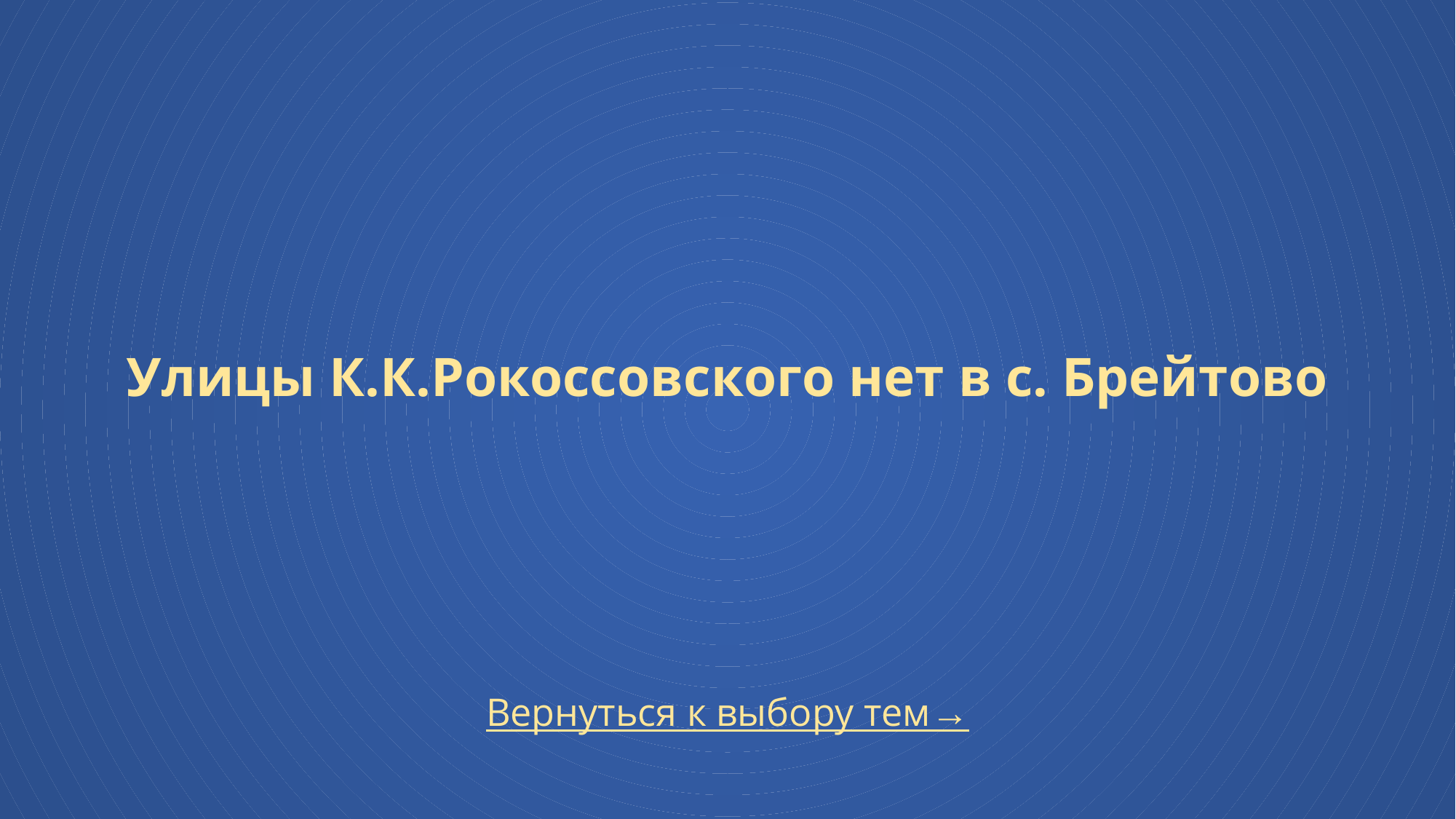

# Улицы К.К.Рокоссовского нет в с. Брейтово
Вернуться к выбору тем→